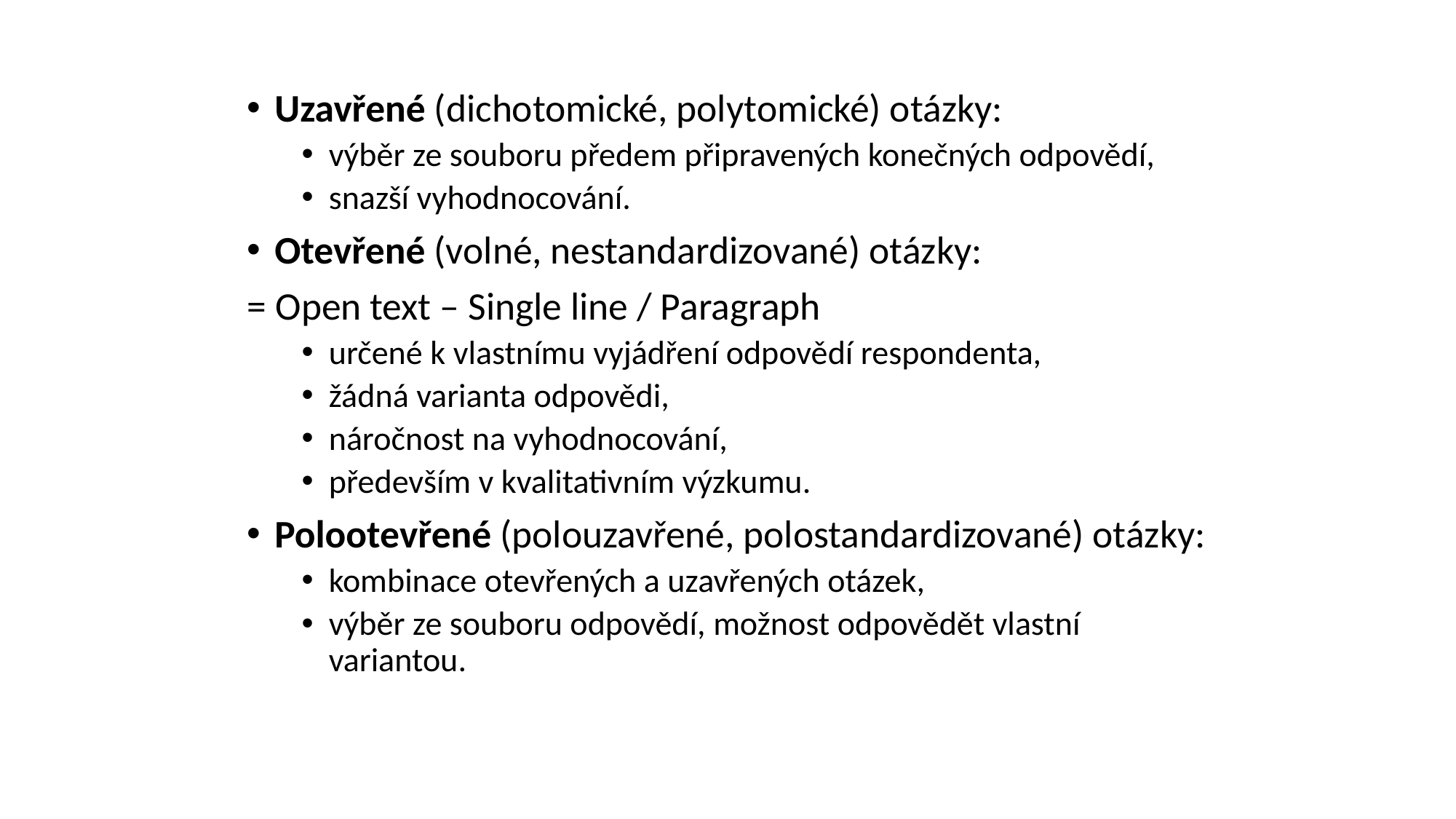

Uzavřené (dichotomické, polytomické) otázky:
výběr ze souboru předem připravených konečných odpovědí,
snazší vyhodnocování.
Otevřené (volné, nestandardizované) otázky:
= Open text – Single line / Paragraph
určené k vlastnímu vyjádření odpovědí respondenta,
žádná varianta odpovědi,
náročnost na vyhodnocování,
především v kvalitativním výzkumu.
Polootevřené (polouzavřené, polostandardizované) otázky:
kombinace otevřených a uzavřených otázek,
výběr ze souboru odpovědí, možnost odpovědět vlastní variantou.